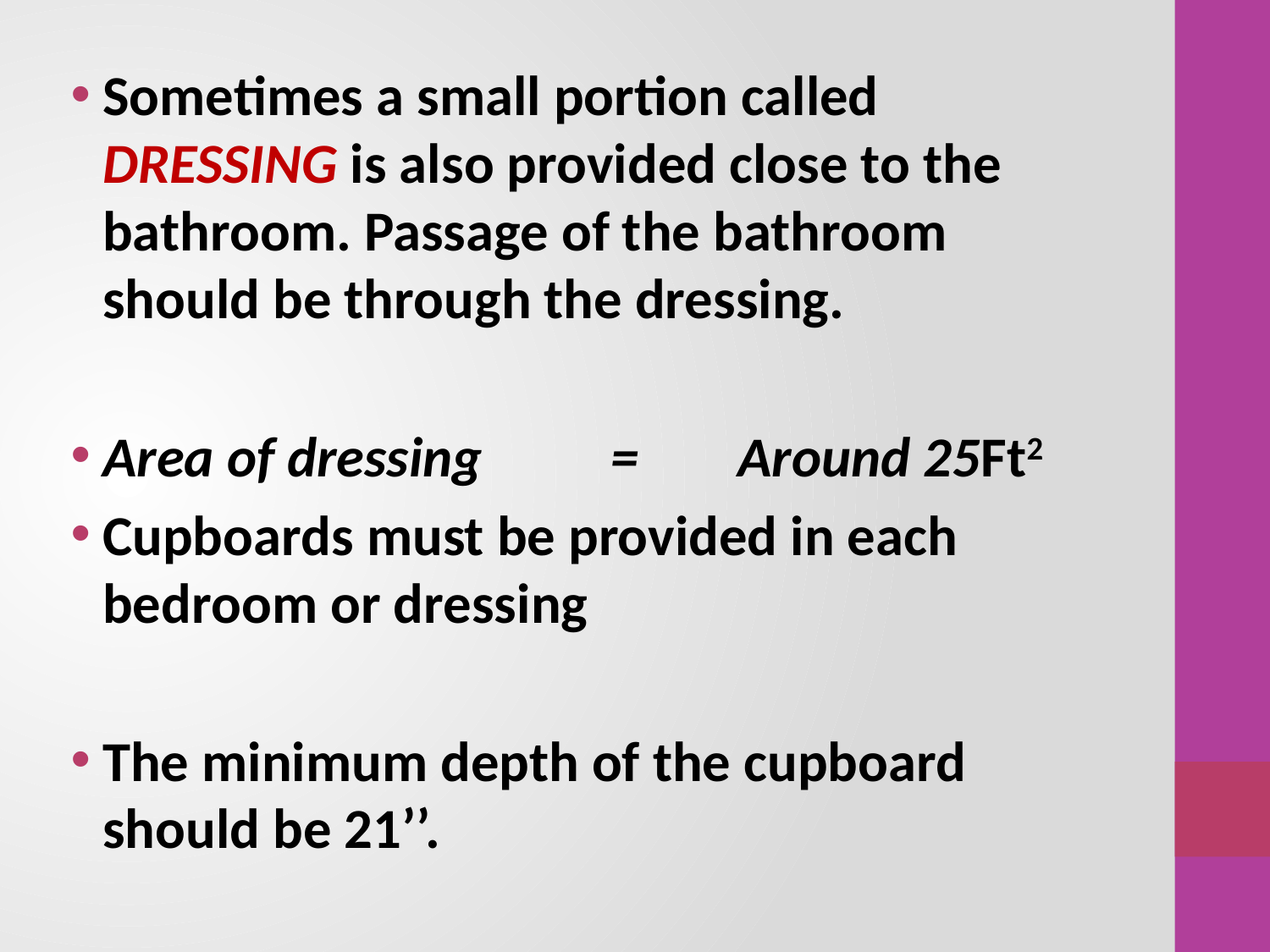

Sometimes a small portion called DRESSING is also provided close to the bathroom. Passage of the bathroom should be through the dressing.

Area of dressing 	= 	Around 25Ft2
Cupboards must be provided in each bedroom or dressing

The minimum depth of the cupboard should be 21’’.